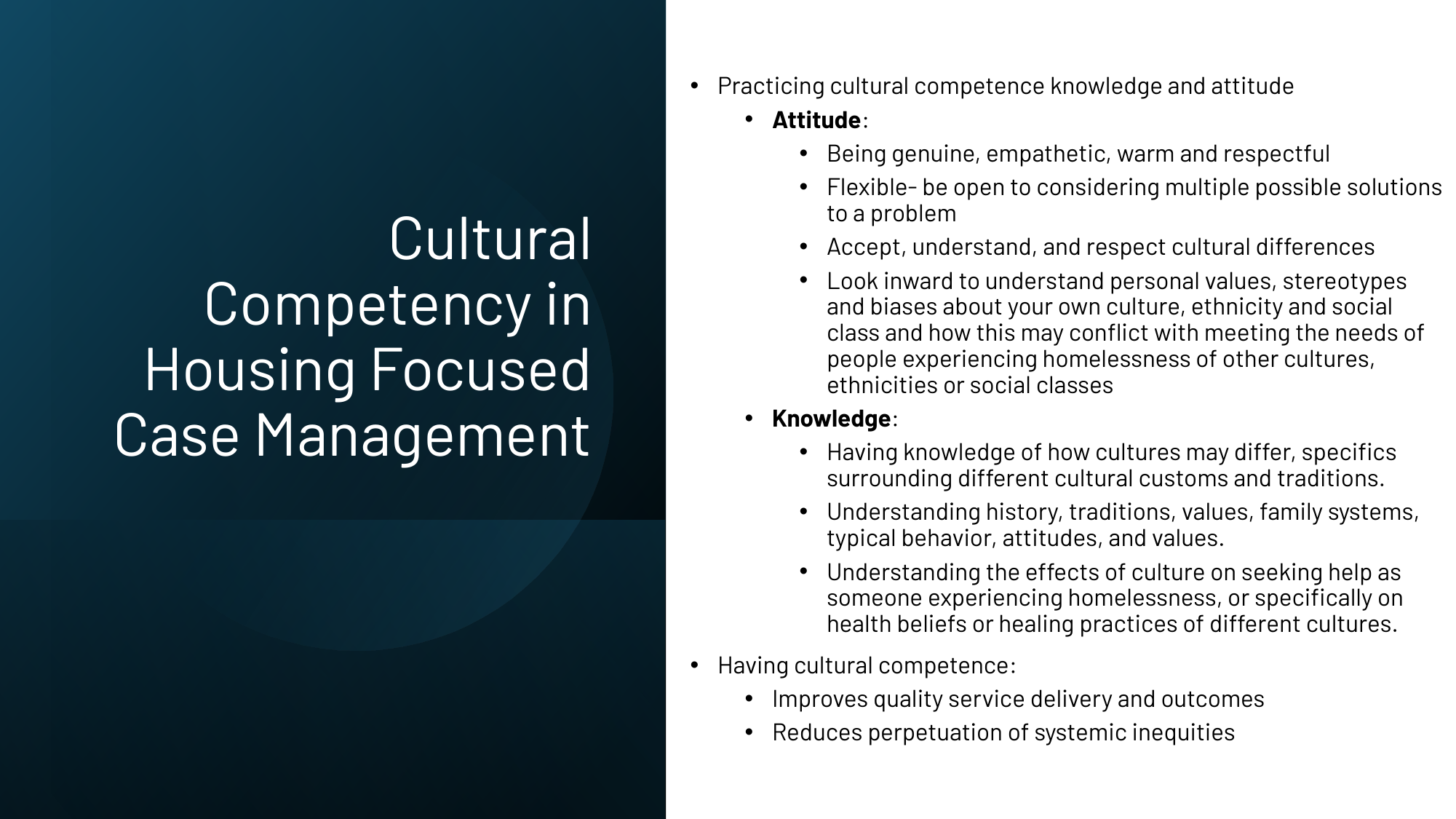

Practicing cultural competence knowledge and attitude
Attitude:
Being genuine, empathetic, warm and respectful
Flexible- be open to considering multiple possible solutions to a problem
Accept, understand, and respect cultural differences
Look inward to understand personal values, stereotypes and biases about your own culture, ethnicity and social class and how this may conflict with meeting the needs of people experiencing homelessness of other cultures, ethnicities or social classes
Knowledge:
Having knowledge of how cultures may differ, specifics surrounding different cultural customs and traditions.
Understanding history, traditions, values, family systems, typical behavior, attitudes, and values.
Understanding the effects of culture on seeking help as someone experiencing homelessness, or specifically on health beliefs or healing practices of different cultures.
Having cultural competence:
Improves quality service delivery and outcomes
Reduces perpetuation of systemic inequities

# Cultural Competency in Housing Focused Case Management